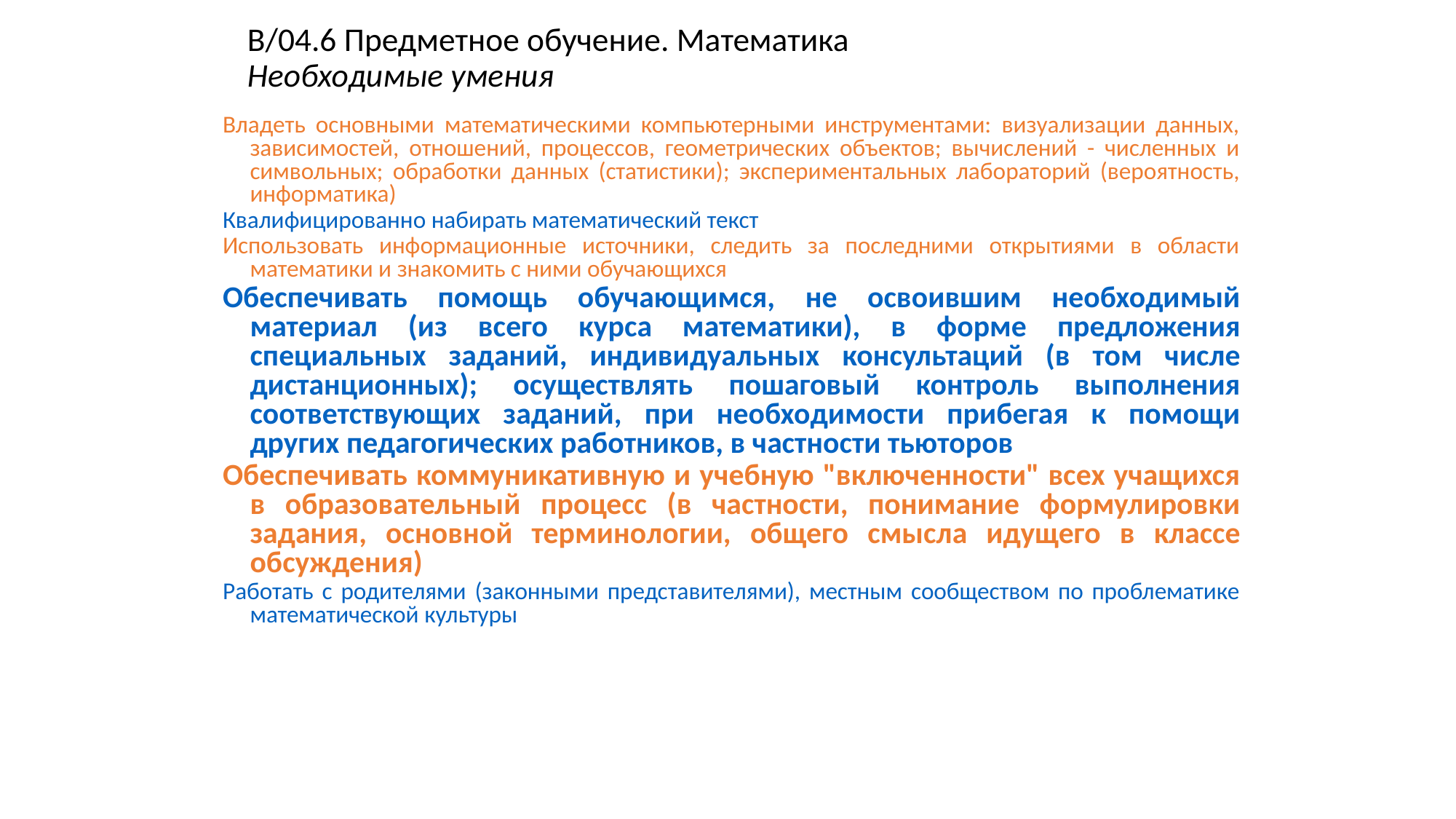

# B/04.6 Предметное обучение. Математика Необходимые умения
Владеть основными математическими компьютерными инструментами: визуализации данных, зависимостей, отношений, процессов, геометрических объектов; вычислений - численных и символьных; обработки данных (статистики); экспериментальных лабораторий (вероятность, информатика)
Квалифицированно набирать математический текст
Использовать информационные источники, следить за последними открытиями в области математики и знакомить с ними обучающихся
Обеспечивать помощь обучающимся, не освоившим необходимый материал (из всего курса математики), в форме предложения специальных заданий, индивидуальных консультаций (в том числе дистанционных); осуществлять пошаговый контроль выполнения соответствующих заданий, при необходимости прибегая к помощи других педагогических работников, в частности тьюторов
Обеспечивать коммуникативную и учебную "включенности" всех учащихся в образовательный процесс (в частности, понимание формулировки задания, основной терминологии, общего смысла идущего в классе обсуждения)
Работать с родителями (законными представителями), местным сообществом по проблематике математической культуры